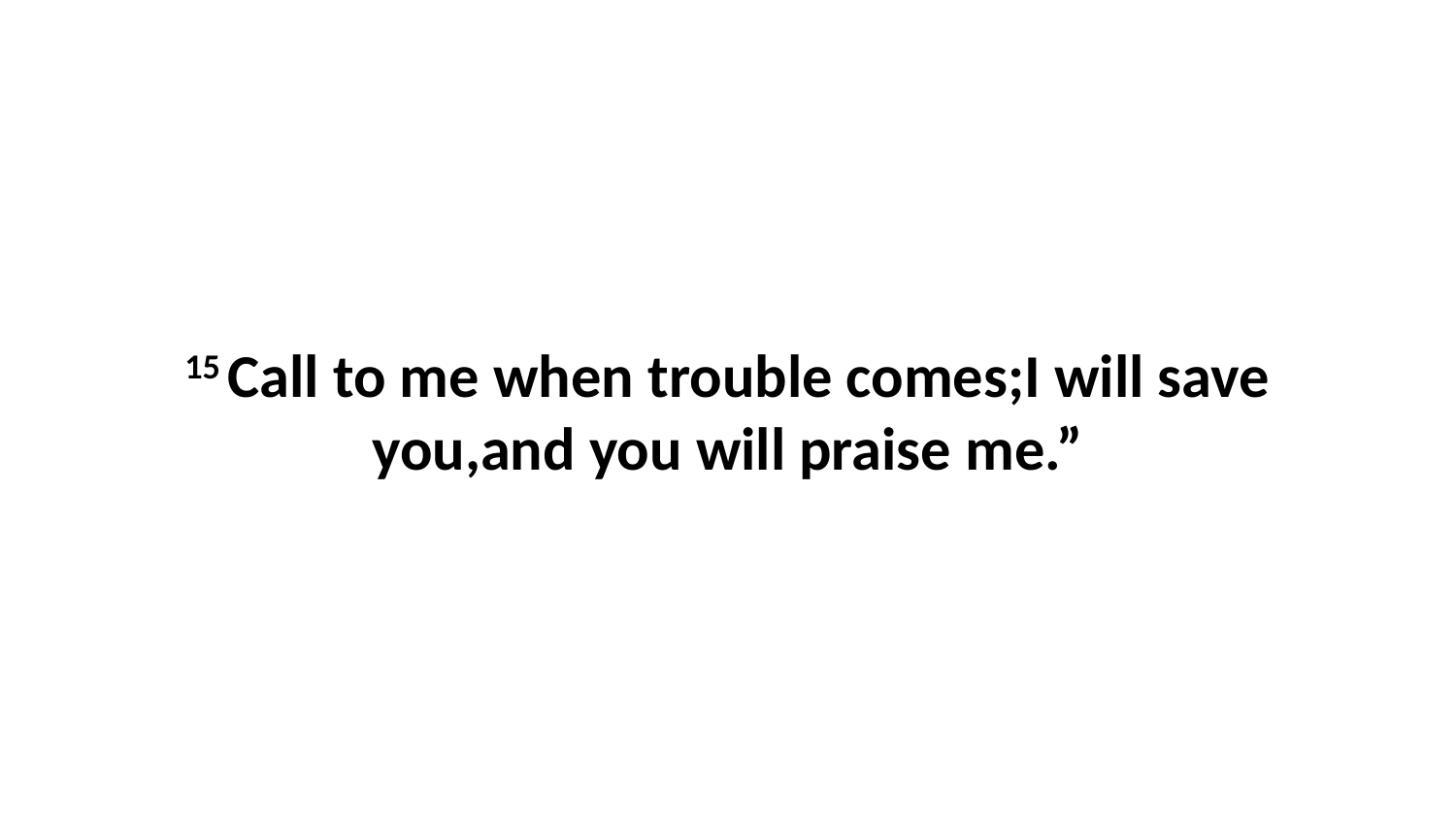

15 Call to me when trouble comes;I will save you,and you will praise me.”